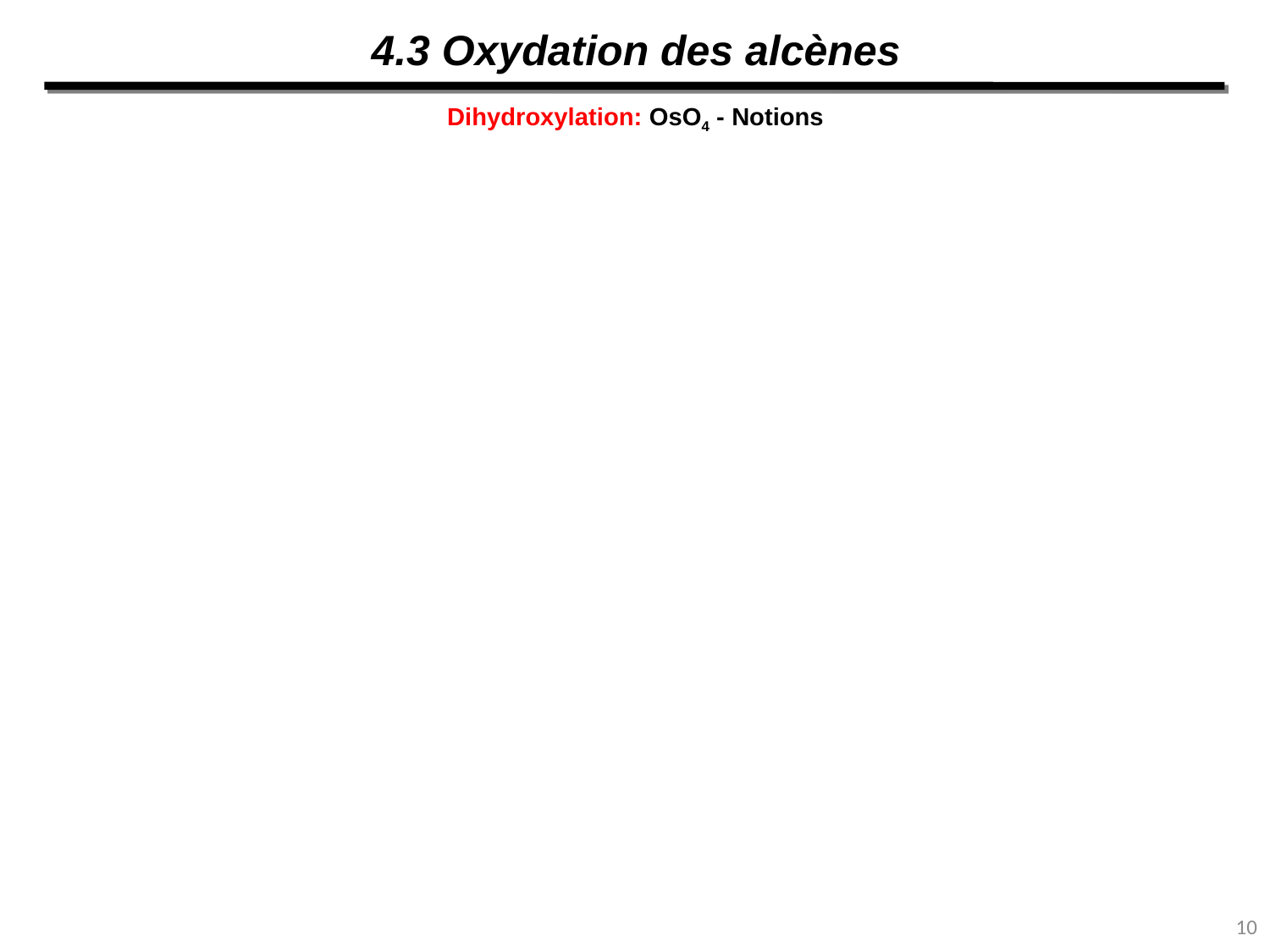

4.3 Oxydation des alcènes

Dihydroxylation: OsO4 - Notions
10